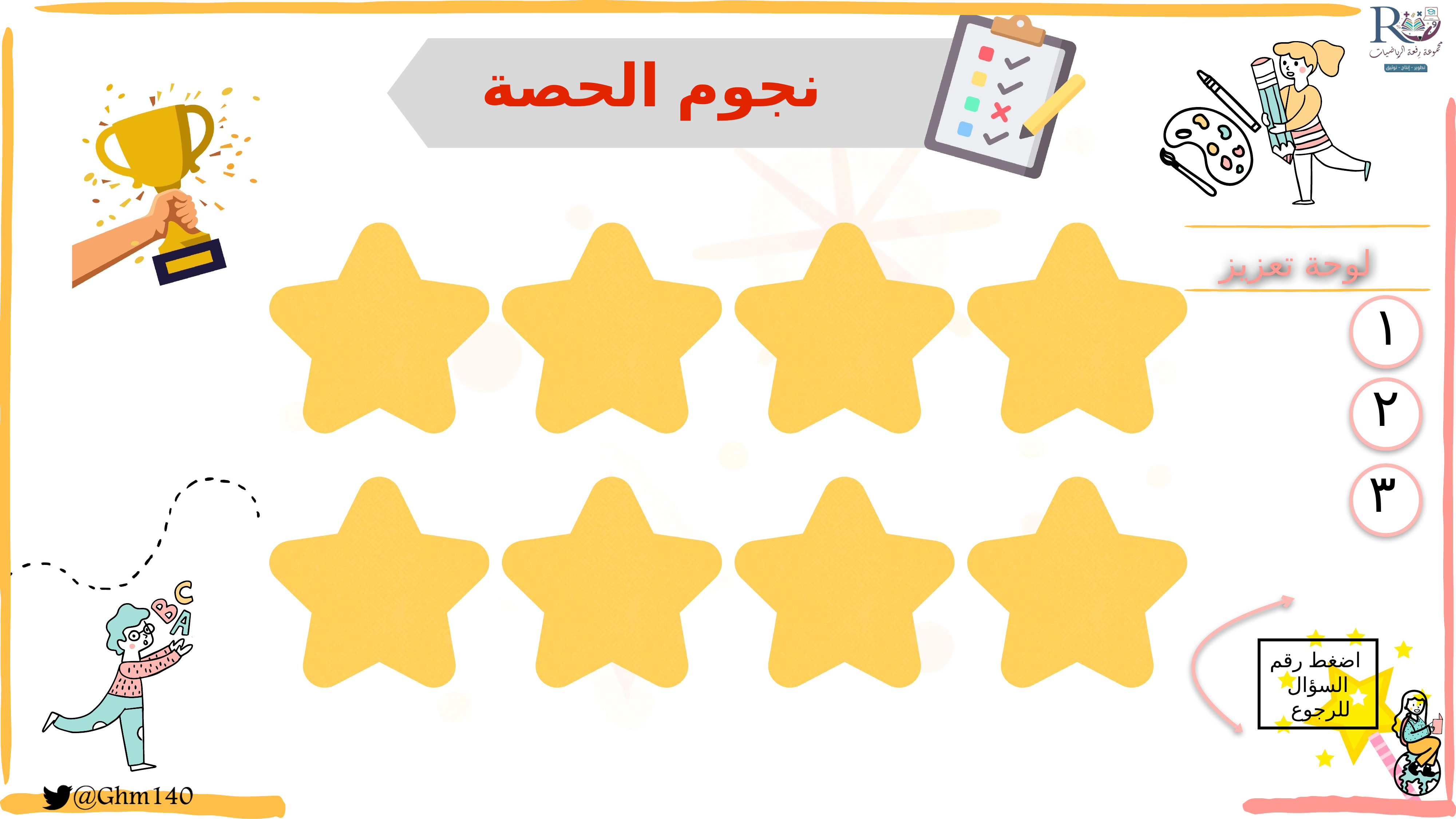

نجوم الحصة

لوحة تعزيز

١

٢

٣

اضغط رقم
السؤال
 للرجوع